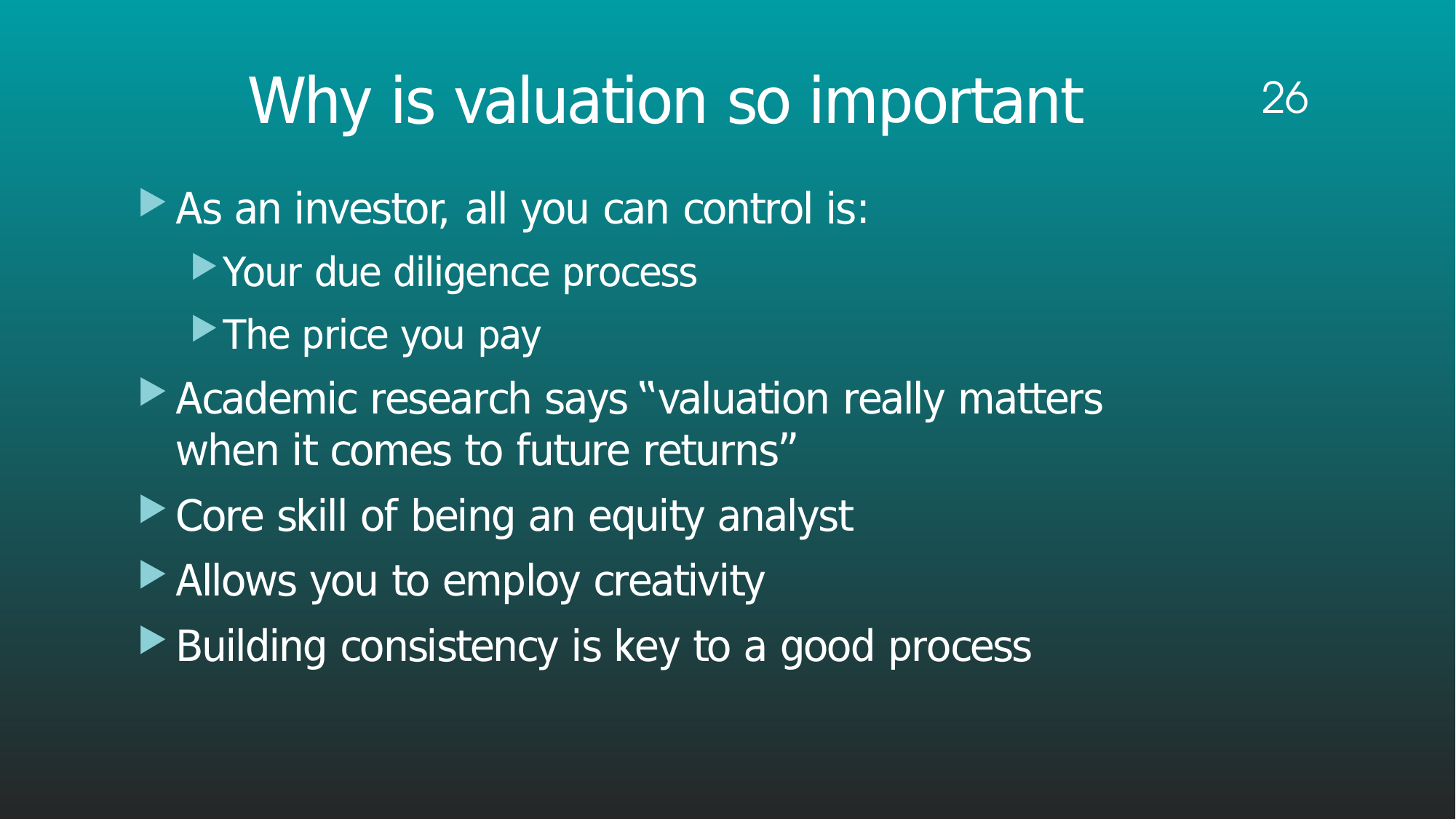

26
# Why is valuation so important
As an investor, all you can control is:
Your due diligence process
The price you pay
Academic research says “valuation really matters when it comes to future returns”
Core skill of being an equity analyst
Allows you to employ creativity
Building consistency is key to a good process